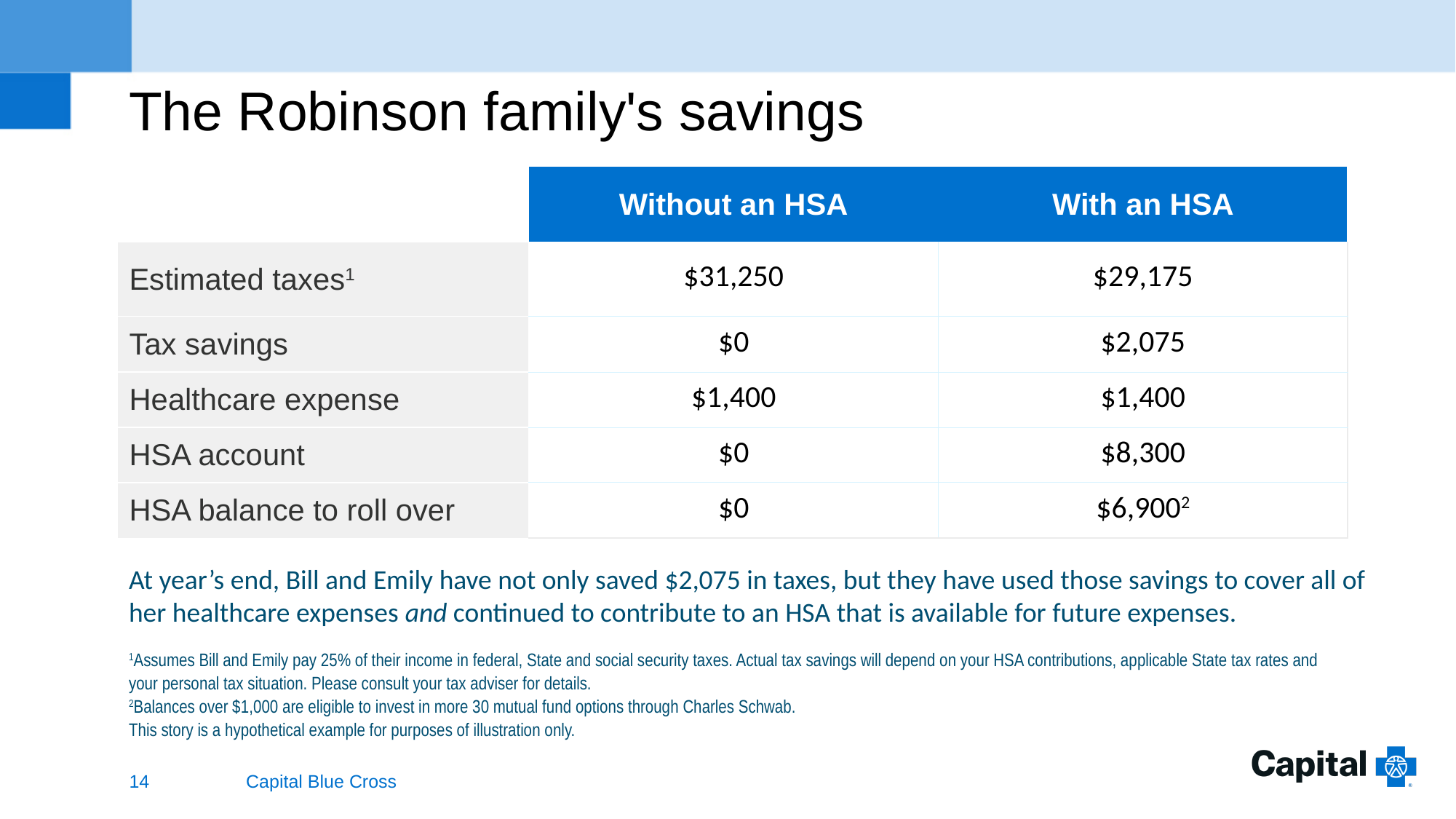

The Robinson family's savings
|  | Without an HSA | With an HSA |
| --- | --- | --- |
| Estimated taxes1 | $31,250 | $29,175 |
| Tax savings | $0 | $2,075 |
| Healthcare expense | $1,400 | $1,400 |
| HSA account | $0 | $8,300 |
| HSA balance to roll over | $0 | $6,9002 |
At year’s end, Bill and Emily have not only saved $2,075 in taxes, but they have used those savings to cover all of her healthcare expenses and continued to contribute to an HSA that is available for future expenses.
1Assumes Bill and Emily pay 25% of their income in federal, State and social security taxes. Actual tax savings will depend on your HSA contributions, applicable State tax rates and your personal tax situation. Please consult your tax adviser for details.
2Balances over $1,000 are eligible to invest in more 30 mutual fund options through Charles Schwab.
This story is a hypothetical example for purposes of illustration only.
14